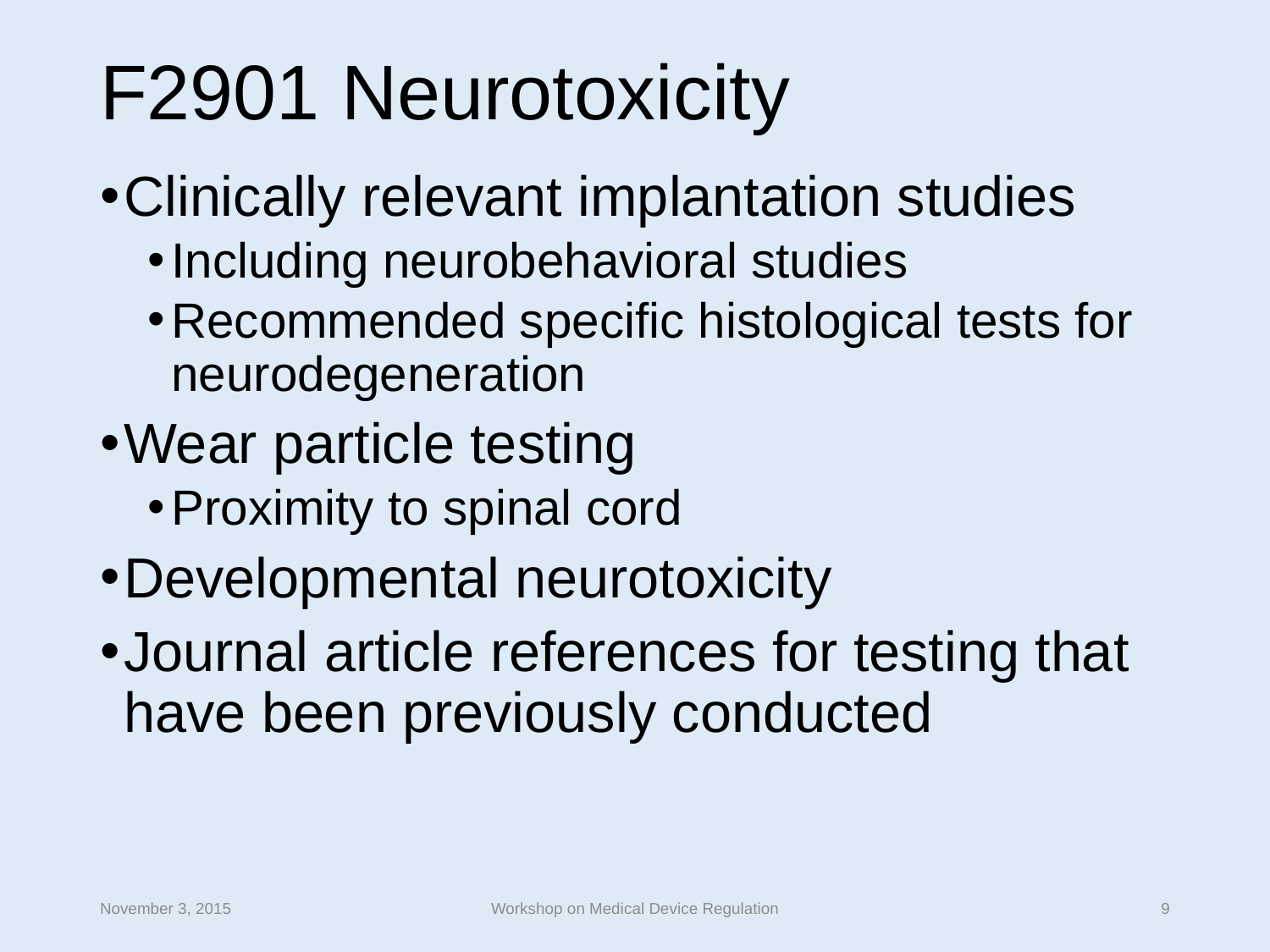

# F2901 Neurotoxicity
Clinically relevant implantation studies
Including neurobehavioral studies
Recommended specific histological tests for neurodegeneration
Wear particle testing
Proximity to spinal cord
Developmental neurotoxicity
Journal article references for testing that have been previously conducted
November 3, 2015
Workshop on Medical Device Regulation
9